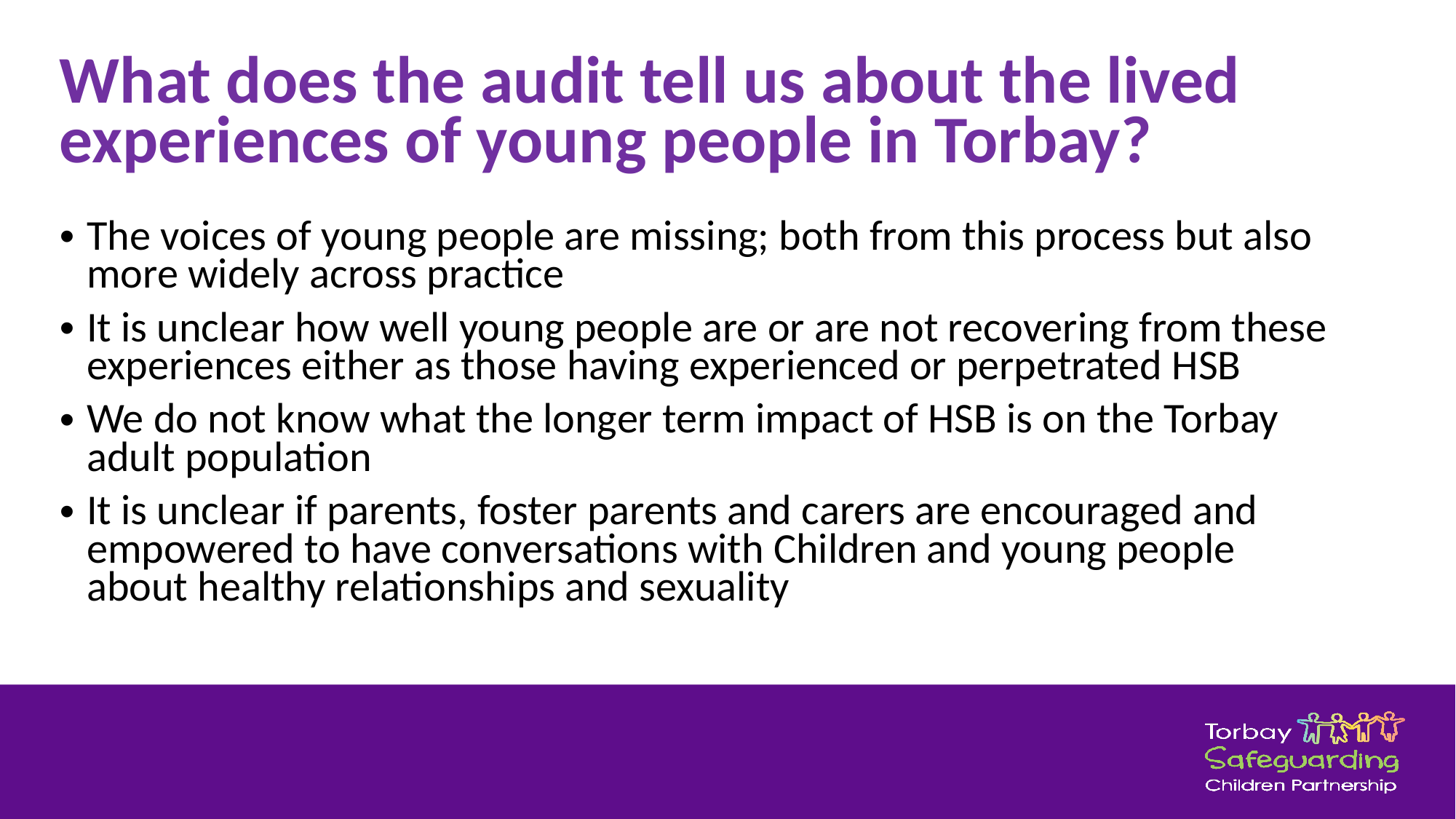

What does the audit tell us about the lived experiences of young people in Torbay?
The voices of young people are missing; both from this process but also more widely across practice
It is unclear how well young people are or are not recovering from these experiences either as those having experienced or perpetrated HSB
We do not know what the longer term impact of HSB is on the Torbay adult population
It is unclear if parents, foster parents and carers are encouraged and empowered to have conversations with Children and young people about healthy relationships and sexuality